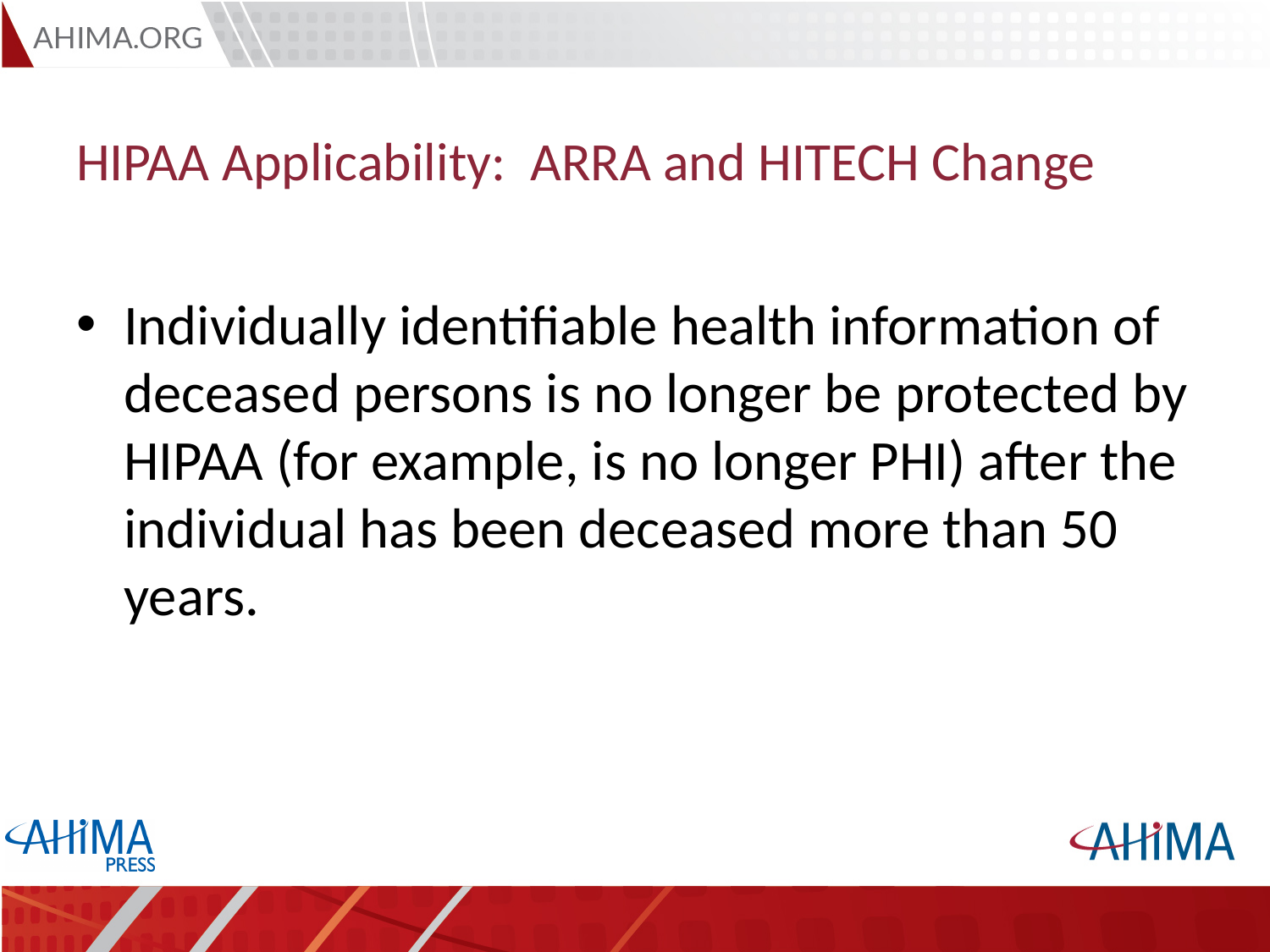

# HIPAA Applicability:  ARRA and HITECH Change
Individually identifiable health information of deceased persons is no longer be protected by HIPAA (for example, is no longer PHI) after the individual has been deceased more than 50 years.